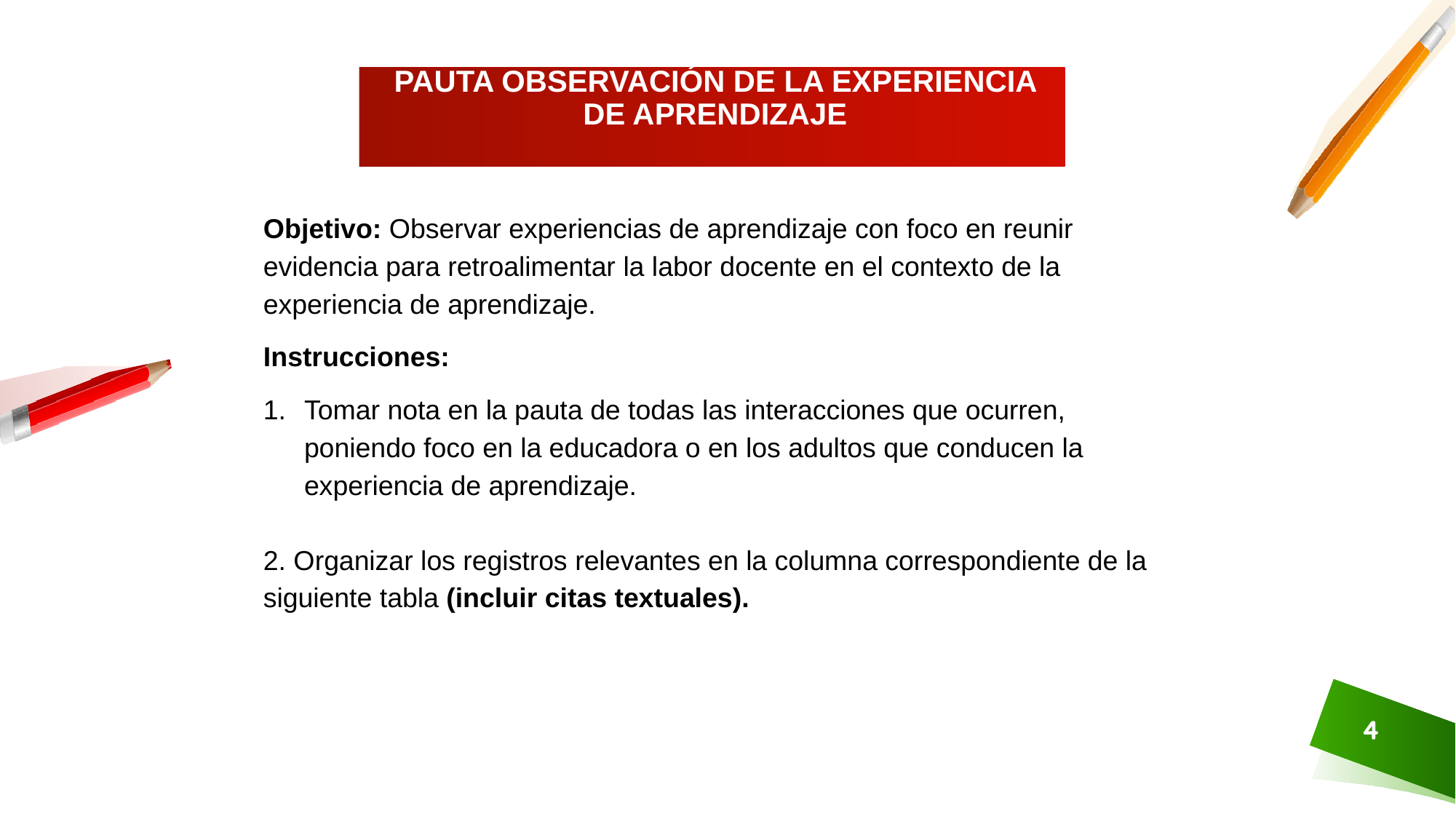

# PAUTA OBSERVACIÓN DE LA EXPERIENCIA DE APRENDIZAJE
Objetivo: Observar experiencias de aprendizaje con foco en reunir evidencia para retroalimentar la labor docente en el contexto de la experiencia de aprendizaje.
Instrucciones:
Tomar nota en la pauta de todas las interacciones que ocurren, poniendo foco en la educadora o en los adultos que conducen la experiencia de aprendizaje.

2. Organizar los registros relevantes en la columna correspondiente de la siguiente tabla (incluir citas textuales).
4